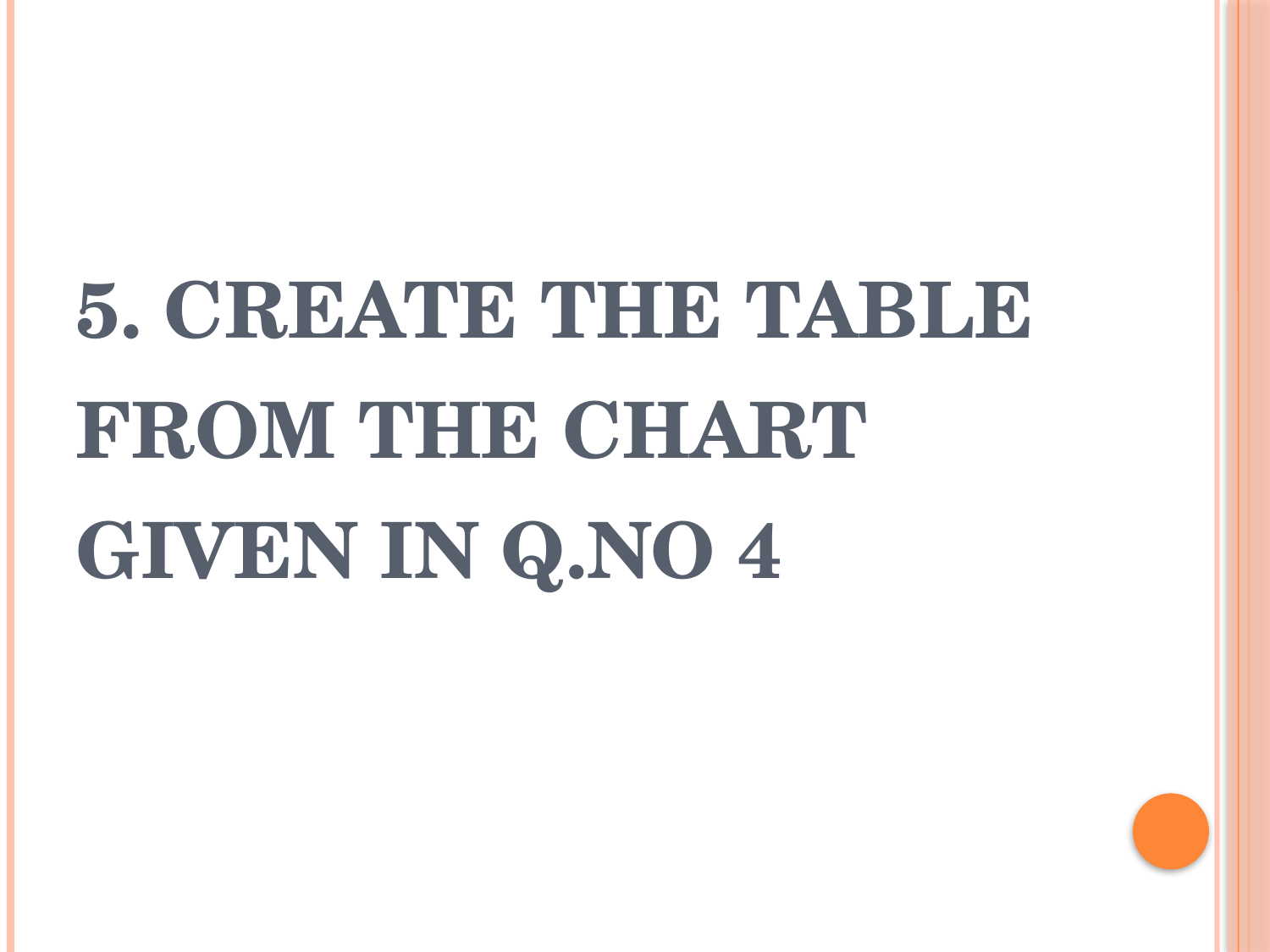

# 5. Create the table from the chart given in q.no 4